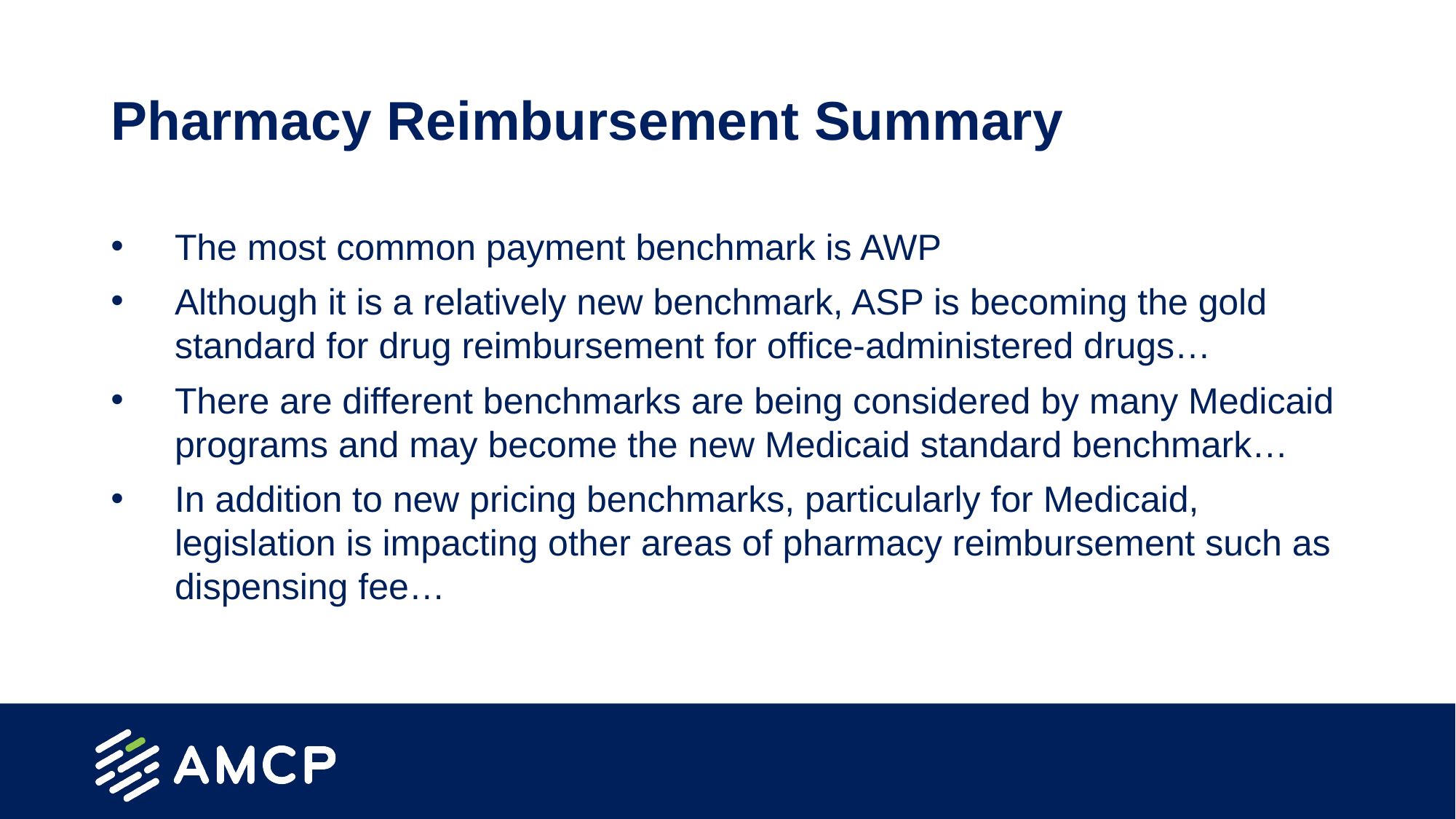

# Pharmacy Reimbursement Summary
The most common payment benchmark is AWP
Although it is a relatively new benchmark, ASP is becoming the gold standard for drug reimbursement for office-administered drugs…
There are different benchmarks are being considered by many Medicaid programs and may become the new Medicaid standard benchmark…
In addition to new pricing benchmarks, particularly for Medicaid, legislation is impacting other areas of pharmacy reimbursement such as dispensing fee…